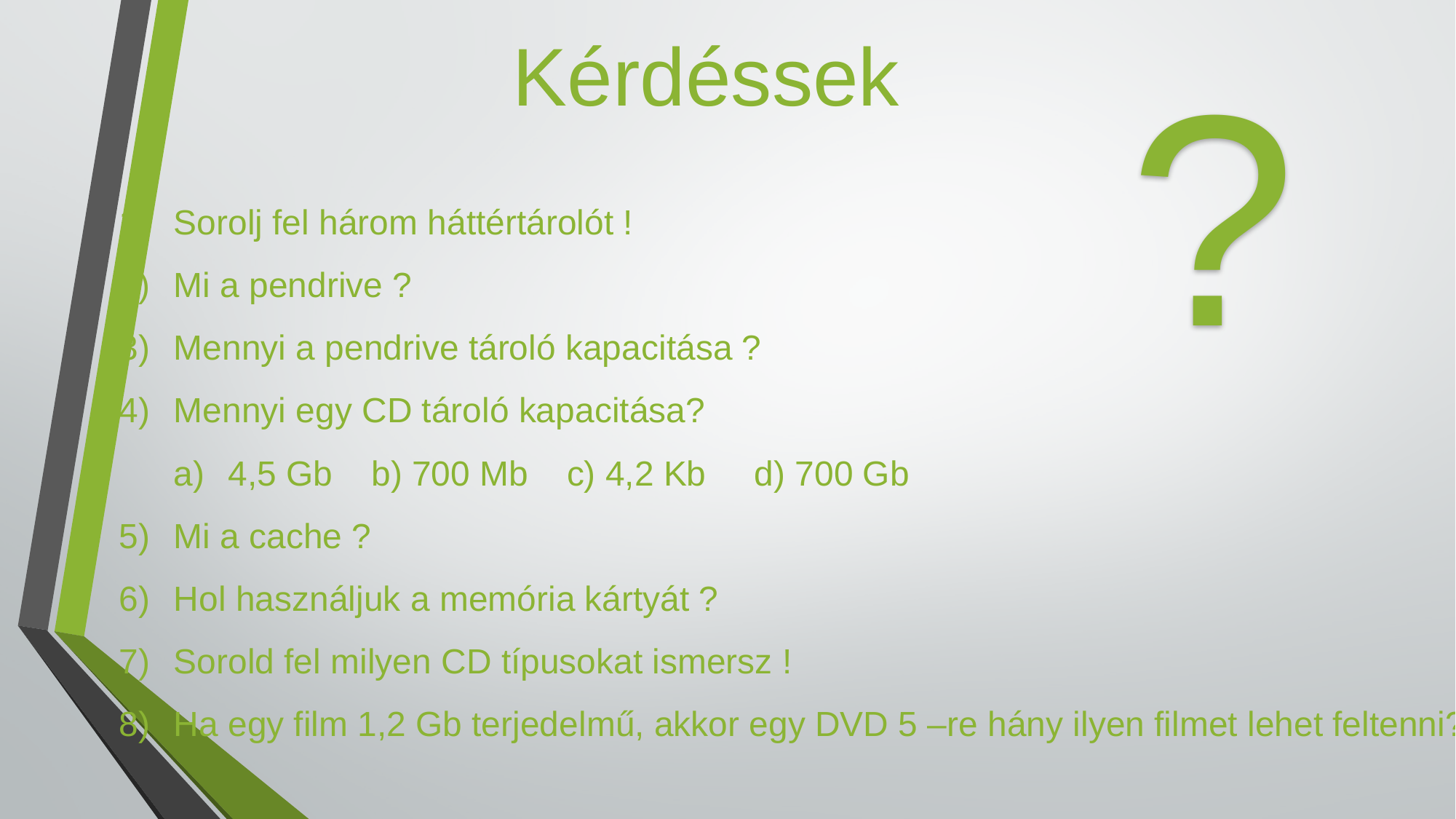

Kérdéssek
?
Sorolj fel három háttértárolót !
Mi a pendrive ?
Mennyi a pendrive tároló kapacitása ?
Mennyi egy CD tároló kapacitása?
4,5 Gb    b) 700 Mb    c) 4,2 Kb     d) 700 Gb
Mi a cache ?
Hol használjuk a memória kártyát ?
Sorold fel milyen CD típusokat ismersz !
Ha egy film 1,2 Gb terjedelmű, akkor egy DVD 5 –re hány ilyen filmet lehet feltenni?